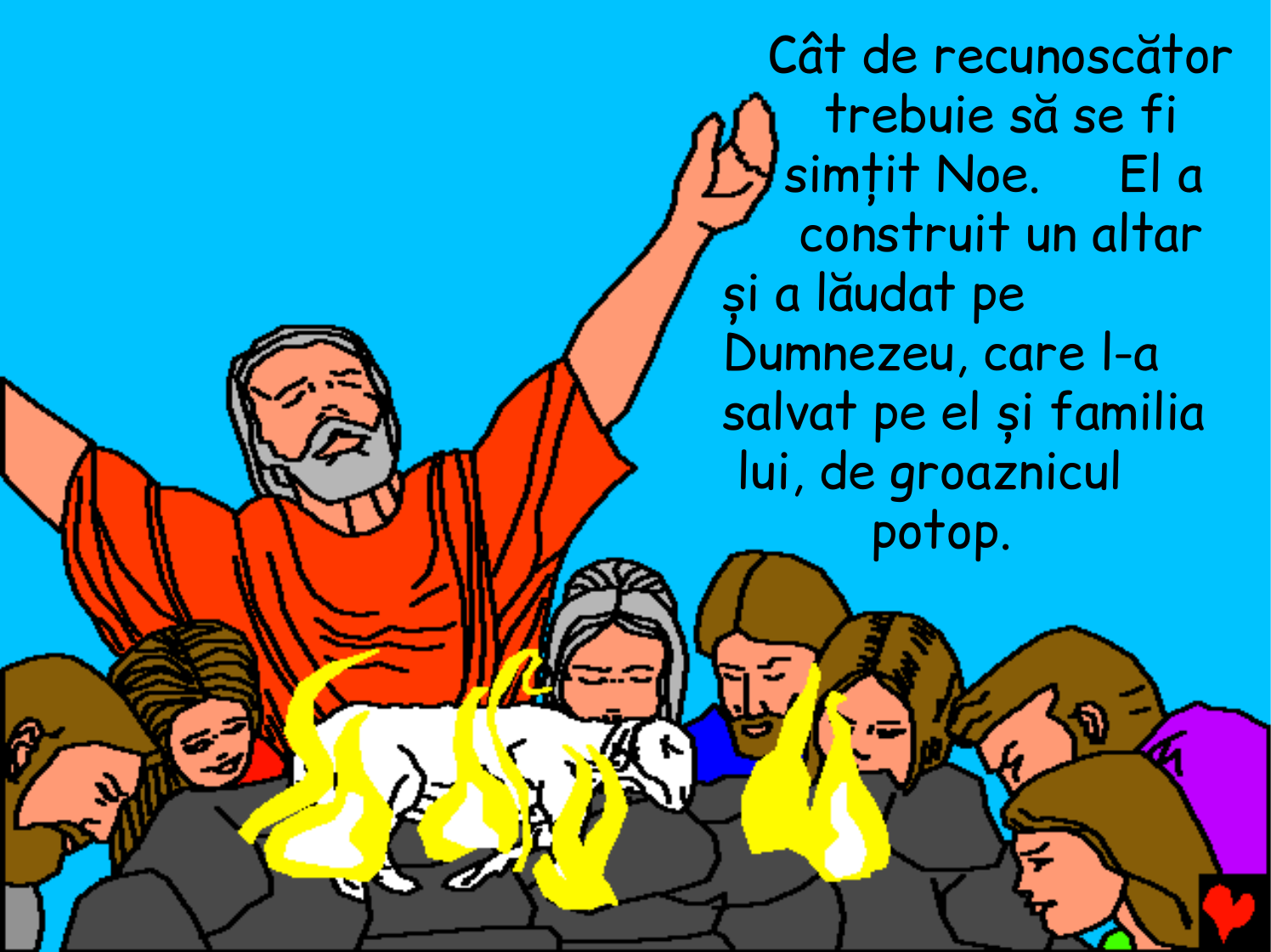

Cât de recunoscător  trebuie să se fi  simţit Noe.	El a  construit un altar
şi a lăudat pe  Dumnezeu, care l-a  salvat pe el şi familia  lui, de groaznicul
potop.